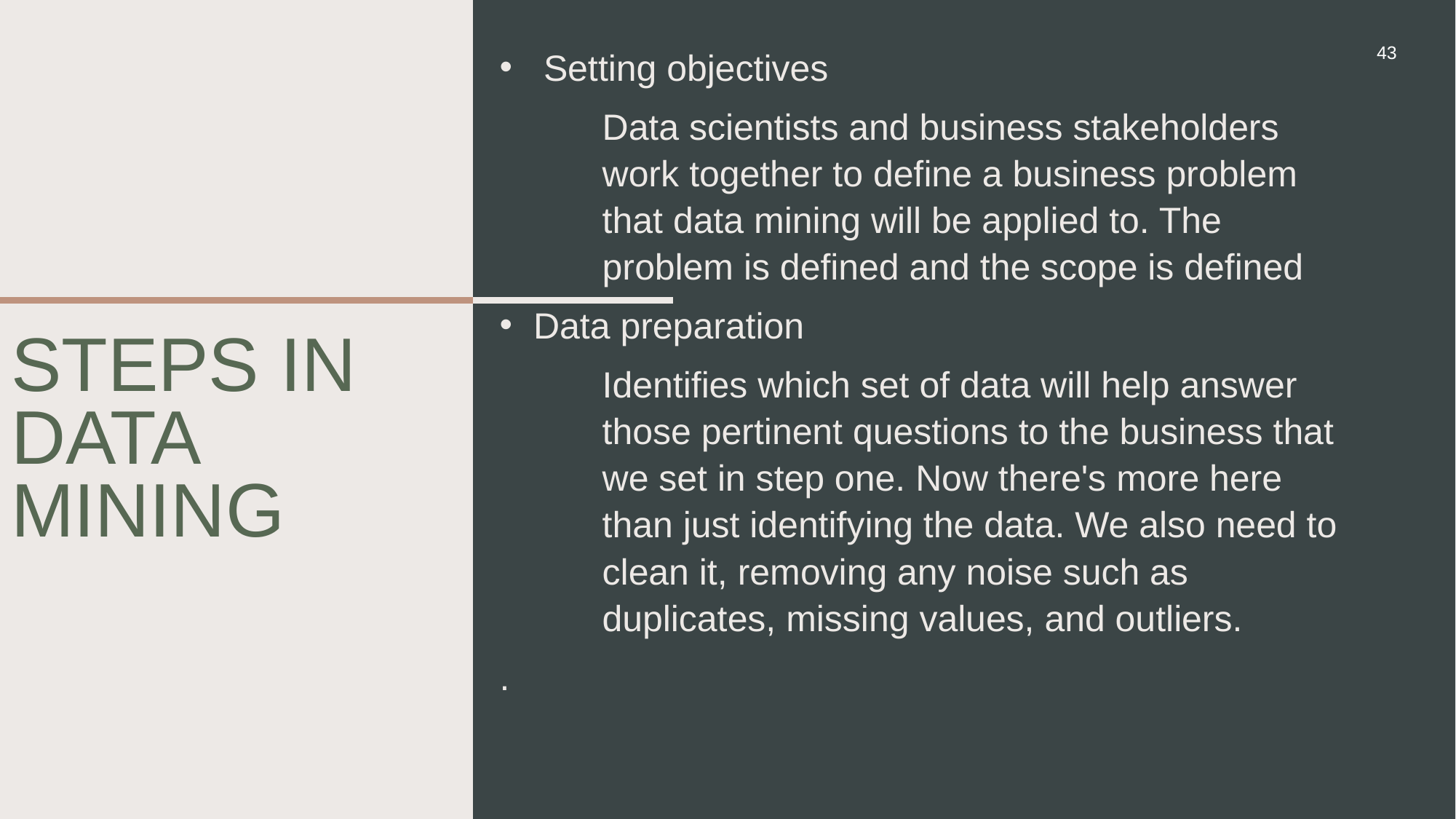

Setting objectives
Data scientists and business stakeholders work together to define a business problem that data mining will be applied to. The problem is defined and the scope is defined
Data preparation
Identifies which set of data will help answer those pertinent questions to the business that we set in step one. Now there's more here than just identifying the data. We also need to clean it, removing any noise such as duplicates, missing values, and outliers.
.
43
# STEPS in Data mining